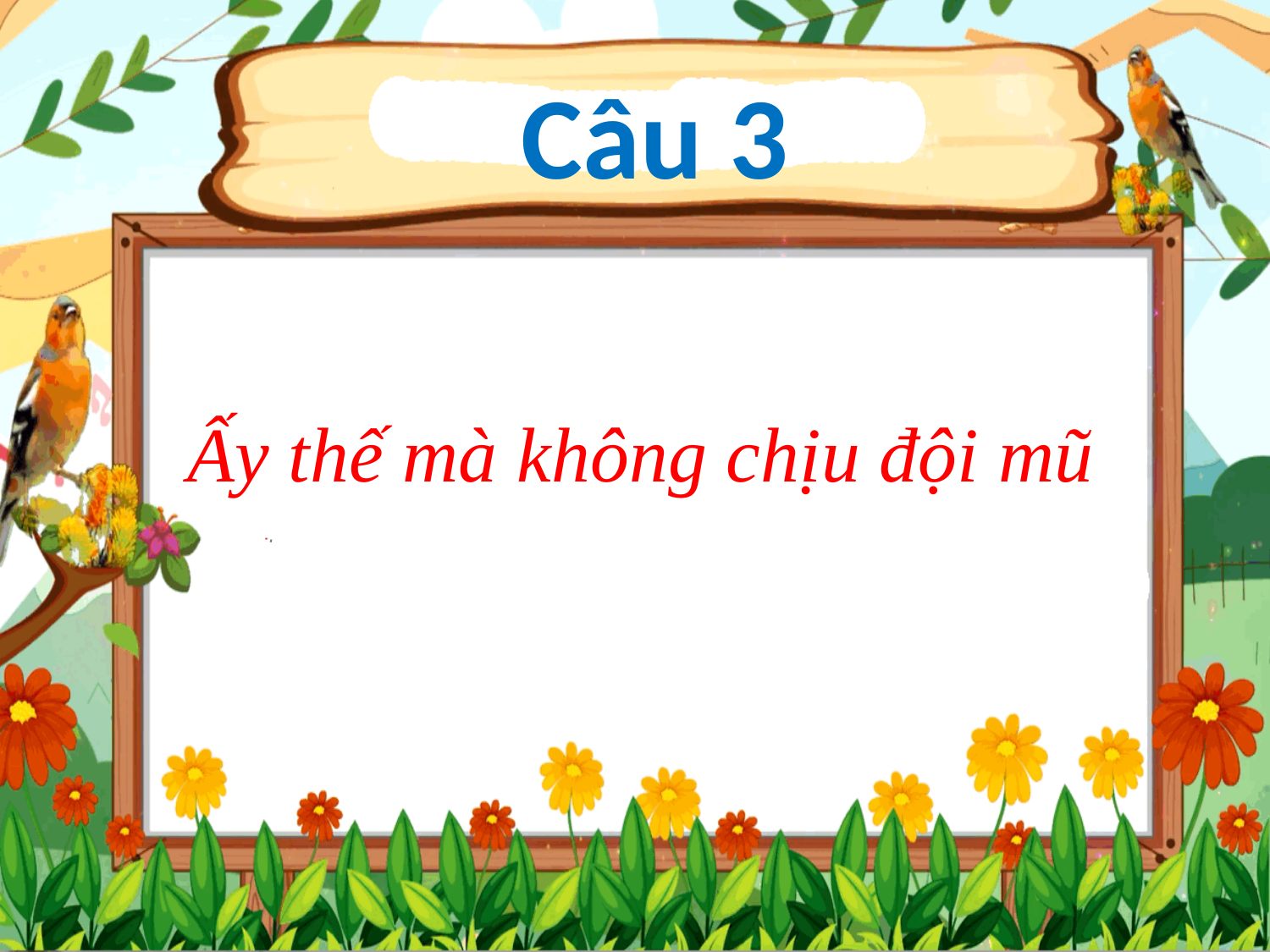

Câu 3
Ấy thế mà không chịu đội mũ